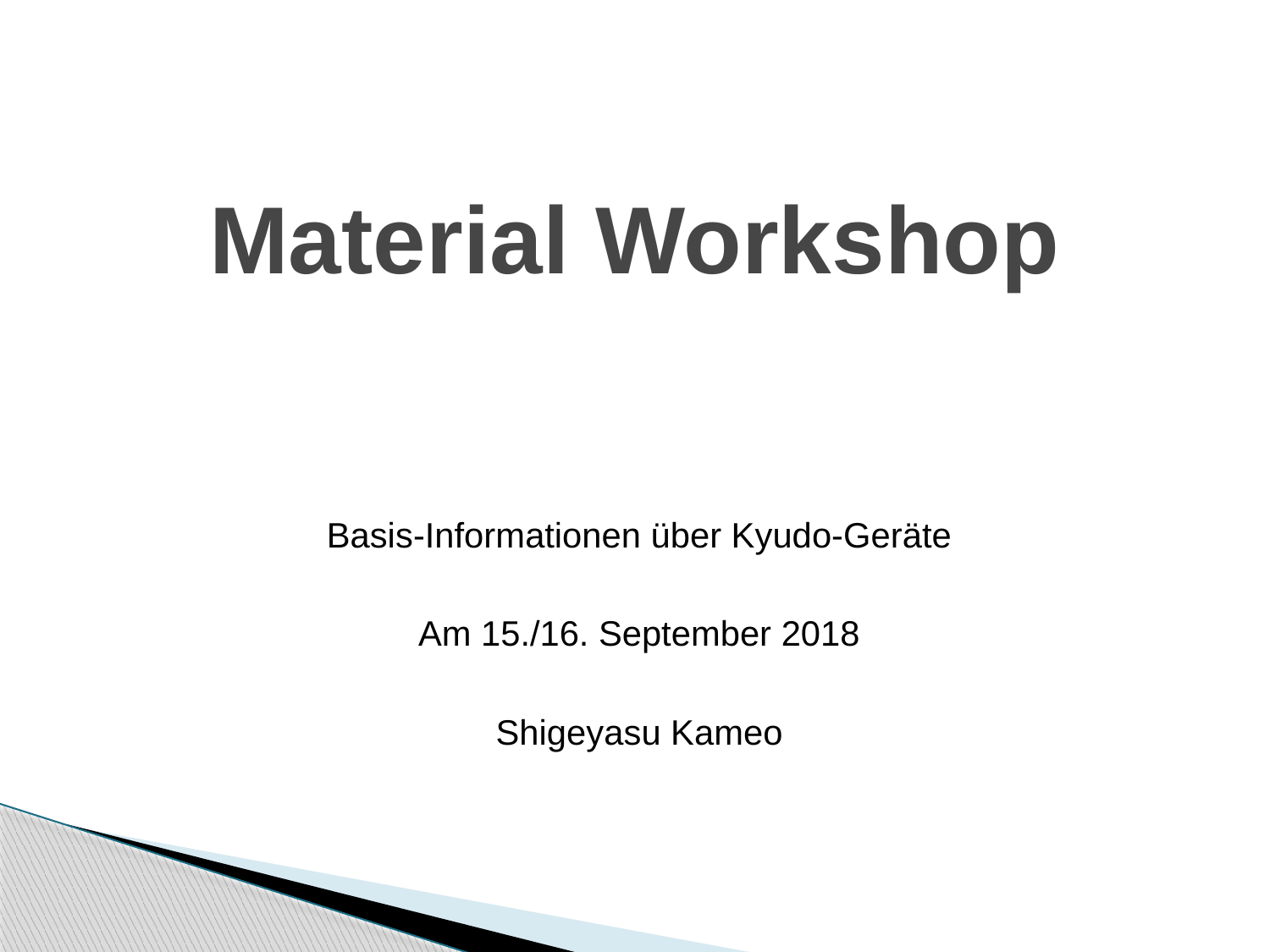

# Material Workshop
Basis-Informationen über Kyudo-Geräte

Am 15./16. September 2018

Shigeyasu Kameo